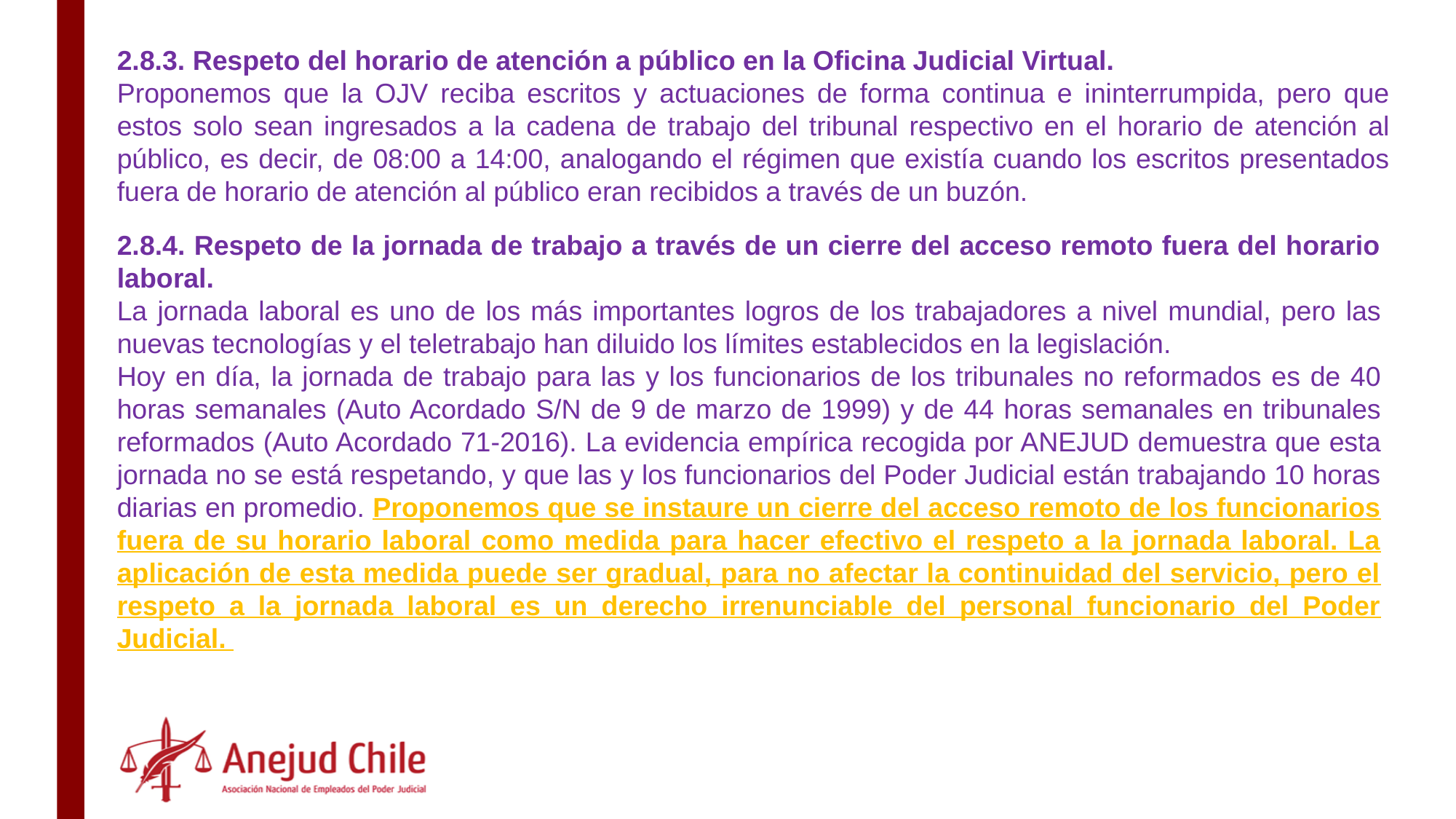

2.8.3. Respeto del horario de atención a público en la Oficina Judicial Virtual.
Proponemos que la OJV reciba escritos y actuaciones de forma continua e ininterrumpida, pero que estos solo sean ingresados a la cadena de trabajo del tribunal respectivo en el horario de atención al público, es decir, de 08:00 a 14:00, analogando el régimen que existía cuando los escritos presentados fuera de horario de atención al público eran recibidos a través de un buzón.
2.8.4. Respeto de la jornada de trabajo a través de un cierre del acceso remoto fuera del horario laboral.
La jornada laboral es uno de los más importantes logros de los trabajadores a nivel mundial, pero las nuevas tecnologías y el teletrabajo han diluido los límites establecidos en la legislación.
Hoy en día, la jornada de trabajo para las y los funcionarios de los tribunales no reformados es de 40 horas semanales (Auto Acordado S/N de 9 de marzo de 1999) y de 44 horas semanales en tribunales reformados (Auto Acordado 71-2016). La evidencia empírica recogida por ANEJUD demuestra que esta jornada no se está respetando, y que las y los funcionarios del Poder Judicial están trabajando 10 horas diarias en promedio. Proponemos que se instaure un cierre del acceso remoto de los funcionarios fuera de su horario laboral como medida para hacer efectivo el respeto a la jornada laboral. La aplicación de esta medida puede ser gradual, para no afectar la continuidad del servicio, pero el respeto a la jornada laboral es un derecho irrenunciable del personal funcionario del Poder Judicial.